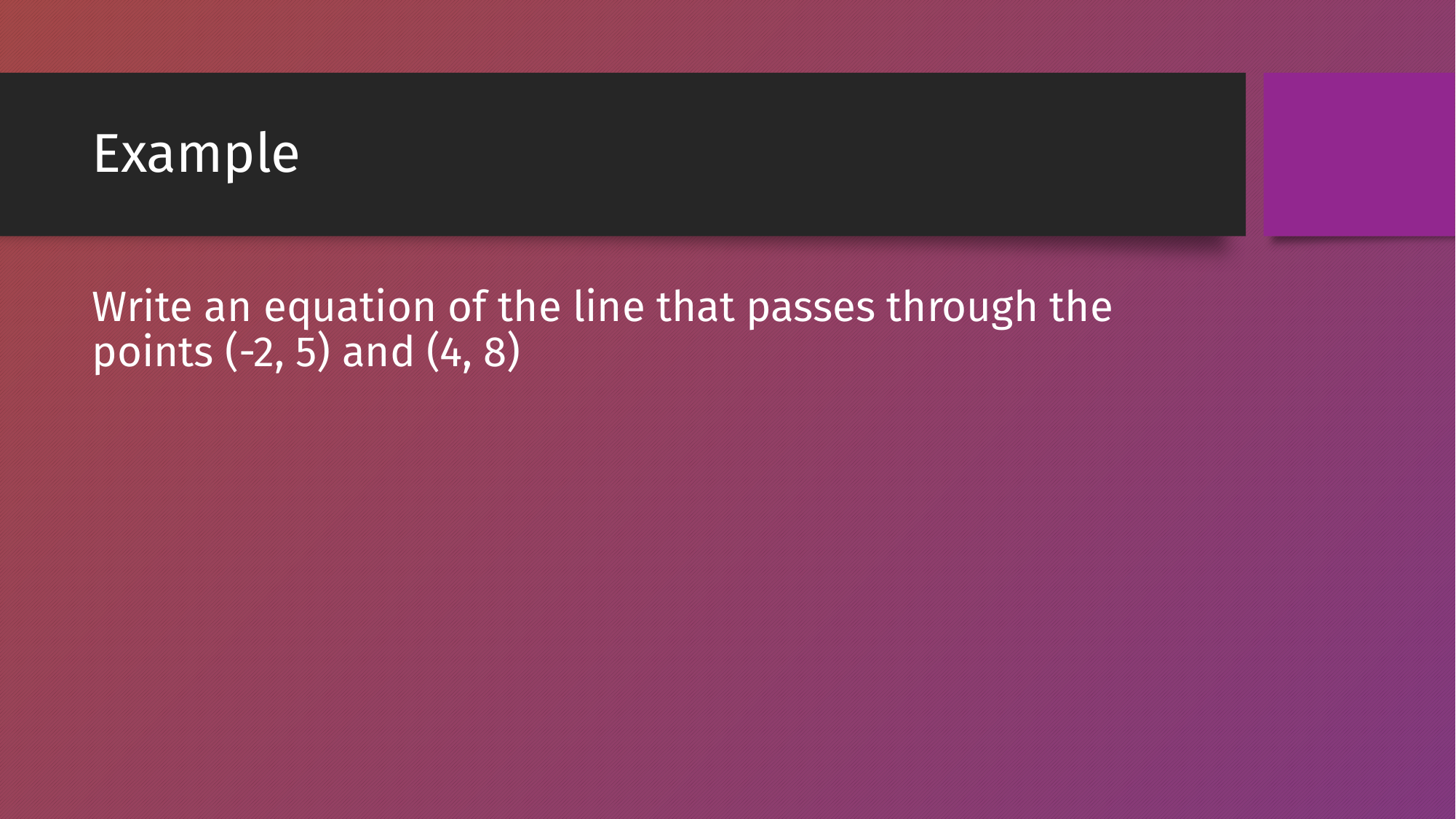

# Example
Write an equation of the line that passes through the points (-2, 5) and (4, 8)